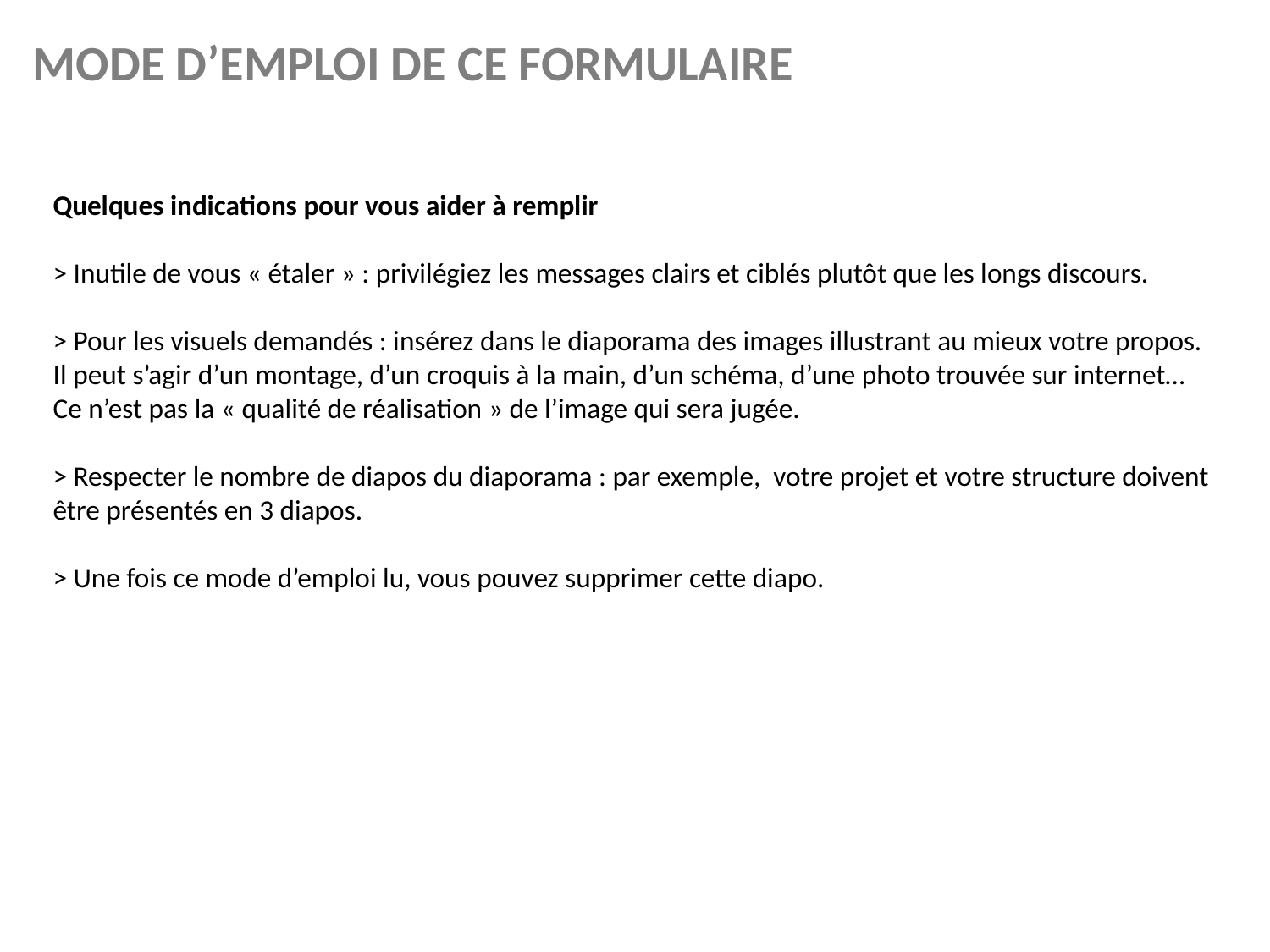

MODE D’EMPLOI DE CE FORMULAIRE
Quelques indications pour vous aider à remplir

> Inutile de vous « étaler » : privilégiez les messages clairs et ciblés plutôt que les longs discours.

> Pour les visuels demandés : insérez dans le diaporama des images illustrant au mieux votre propos. Il peut s’agir d’un montage, d’un croquis à la main, d’un schéma, d’une photo trouvée sur internet… Ce n’est pas la « qualité de réalisation » de l’image qui sera jugée.

> Respecter le nombre de diapos du diaporama : par exemple,  votre projet et votre structure doivent être présentés en 3 diapos.

> Une fois ce mode d’emploi lu, vous pouvez supprimer cette diapo.